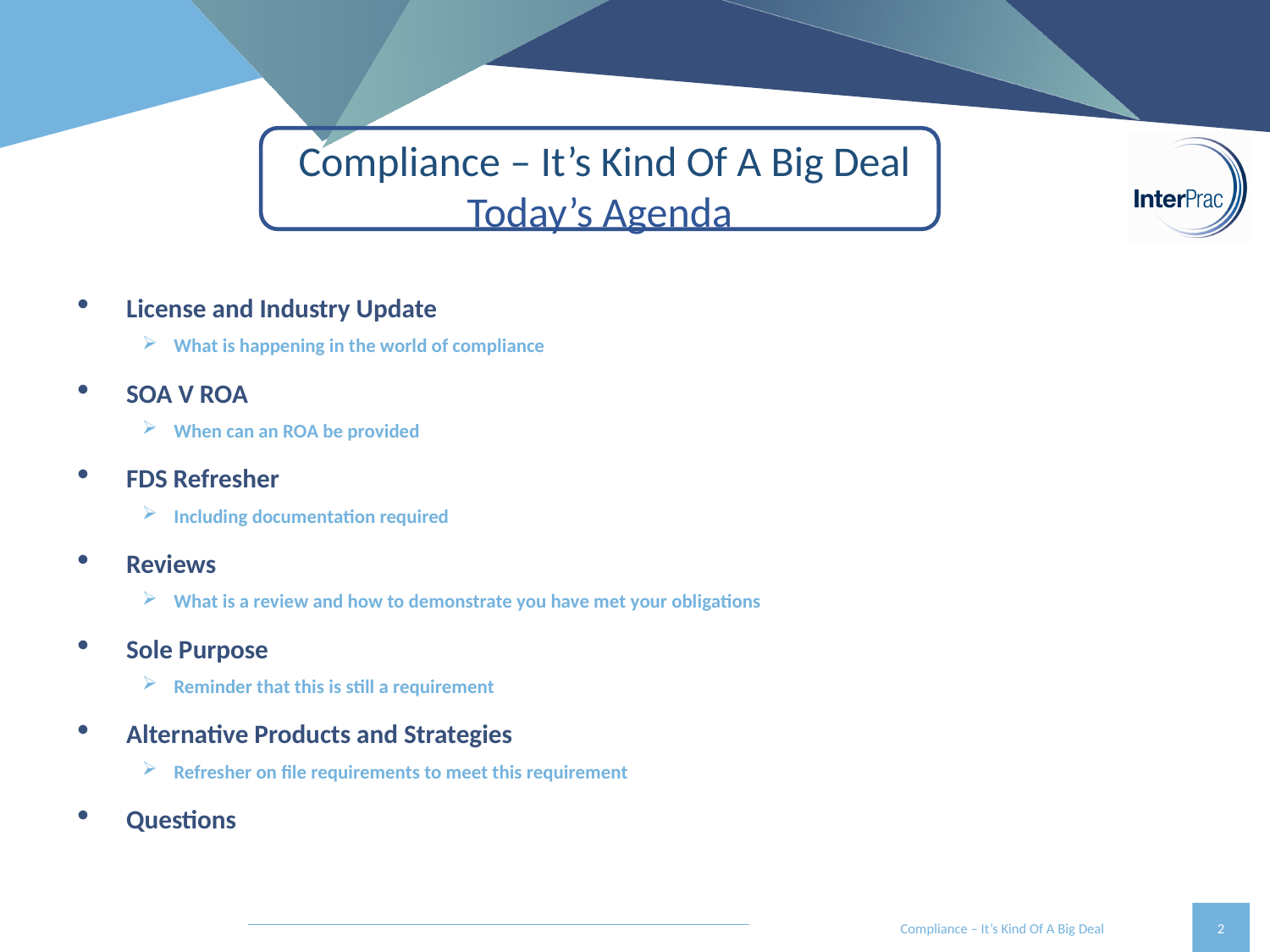

Compliance – It’s Kind Of A Big Deal
Today’s Agenda
License and Industry Update
What is happening in the world of compliance
SOA V ROA
When can an ROA be provided
FDS Refresher
Including documentation required
Reviews
What is a review and how to demonstrate you have met your obligations
Sole Purpose
Reminder that this is still a requirement
Alternative Products and Strategies
Refresher on file requirements to meet this requirement
Questions

Compliance – It’s Kind Of A Big Deal
2